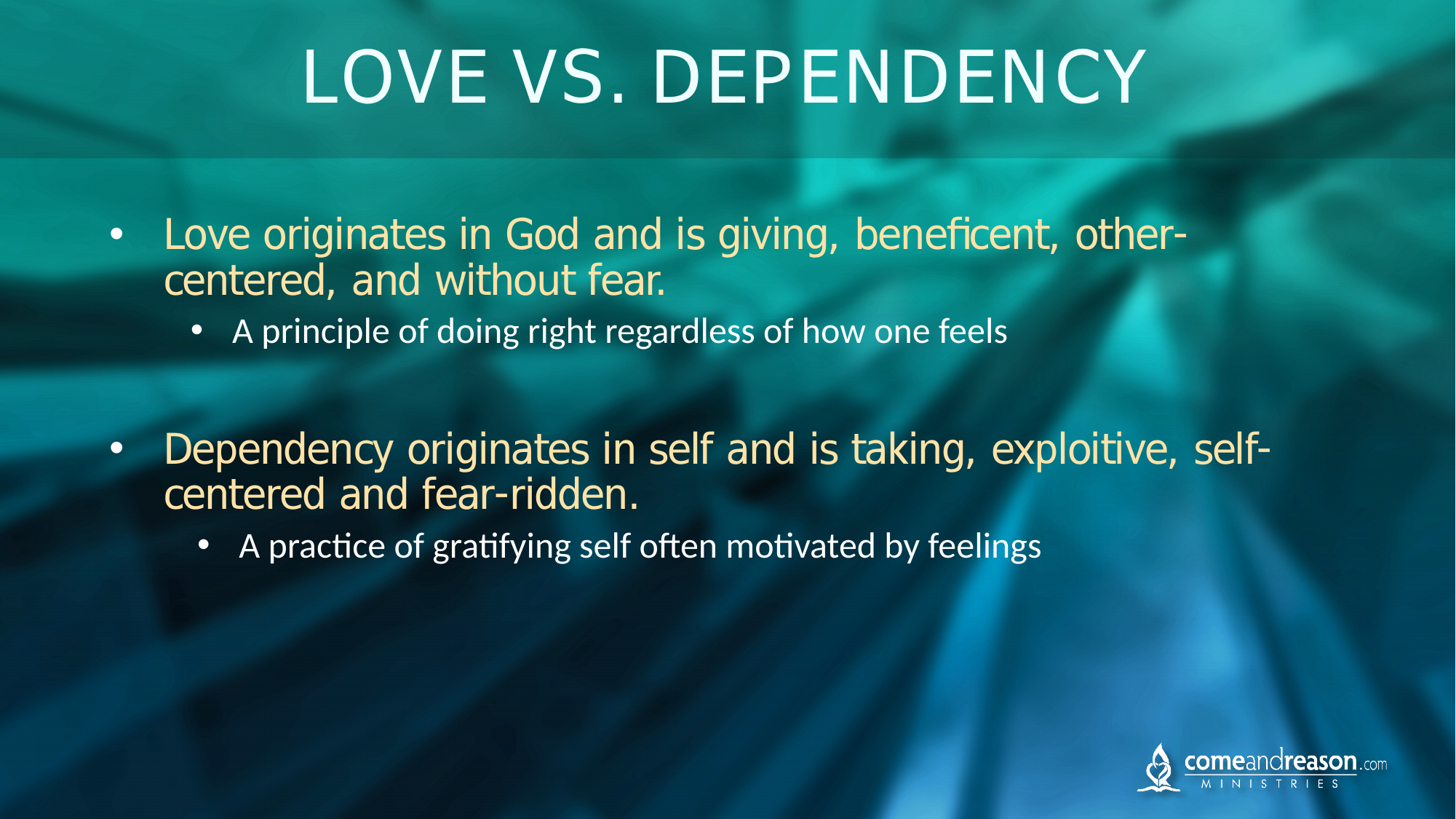

# LOVE VS. DEPENDENCY
Love originates in God and is giving, beneficent, other-centered, and without fear.
A principle of doing right regardless of how one feels

Dependency originates in self and is taking, exploitive, self-centered and fear-ridden.
A practice of gratifying self often motivated by feelings